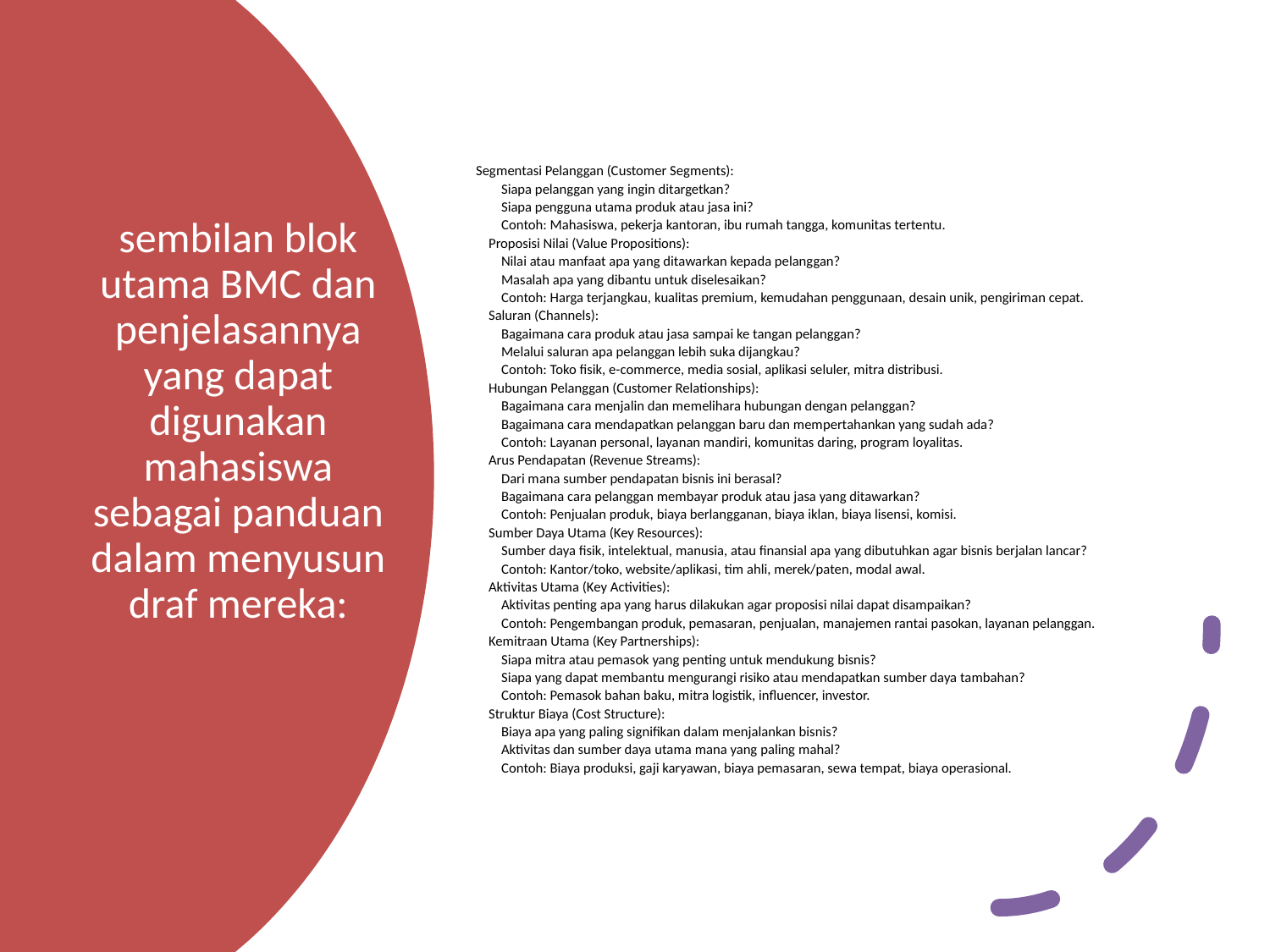

Segmentasi Pelanggan (Customer Segments):
        Siapa pelanggan yang ingin ditargetkan?
        Siapa pengguna utama produk atau jasa ini?
        Contoh: Mahasiswa, pekerja kantoran, ibu rumah tangga, komunitas tertentu.
    Proposisi Nilai (Value Propositions):
        Nilai atau manfaat apa yang ditawarkan kepada pelanggan?
        Masalah apa yang dibantu untuk diselesaikan?
        Contoh: Harga terjangkau, kualitas premium, kemudahan penggunaan, desain unik, pengiriman cepat.
    Saluran (Channels):
        Bagaimana cara produk atau jasa sampai ke tangan pelanggan?
        Melalui saluran apa pelanggan lebih suka dijangkau?
        Contoh: Toko fisik, e-commerce, media sosial, aplikasi seluler, mitra distribusi.
    Hubungan Pelanggan (Customer Relationships):
        Bagaimana cara menjalin dan memelihara hubungan dengan pelanggan?
        Bagaimana cara mendapatkan pelanggan baru dan mempertahankan yang sudah ada?
        Contoh: Layanan personal, layanan mandiri, komunitas daring, program loyalitas.
    Arus Pendapatan (Revenue Streams):
        Dari mana sumber pendapatan bisnis ini berasal?
        Bagaimana cara pelanggan membayar produk atau jasa yang ditawarkan?
        Contoh: Penjualan produk, biaya berlangganan, biaya iklan, biaya lisensi, komisi.
    Sumber Daya Utama (Key Resources):
        Sumber daya fisik, intelektual, manusia, atau finansial apa yang dibutuhkan agar bisnis berjalan lancar?
        Contoh: Kantor/toko, website/aplikasi, tim ahli, merek/paten, modal awal.
    Aktivitas Utama (Key Activities):
        Aktivitas penting apa yang harus dilakukan agar proposisi nilai dapat disampaikan?
        Contoh: Pengembangan produk, pemasaran, penjualan, manajemen rantai pasokan, layanan pelanggan.
    Kemitraan Utama (Key Partnerships):
        Siapa mitra atau pemasok yang penting untuk mendukung bisnis?
        Siapa yang dapat membantu mengurangi risiko atau mendapatkan sumber daya tambahan?
        Contoh: Pemasok bahan baku, mitra logistik, influencer, investor.
    Struktur Biaya (Cost Structure):
        Biaya apa yang paling signifikan dalam menjalankan bisnis?
        Aktivitas dan sumber daya utama mana yang paling mahal?
        Contoh: Biaya produksi, gaji karyawan, biaya pemasaran, sewa tempat, biaya operasional.
# sembilan blok utama BMC dan penjelasannya yang dapat digunakan mahasiswa sebagai panduan dalam menyusun draf mereka: